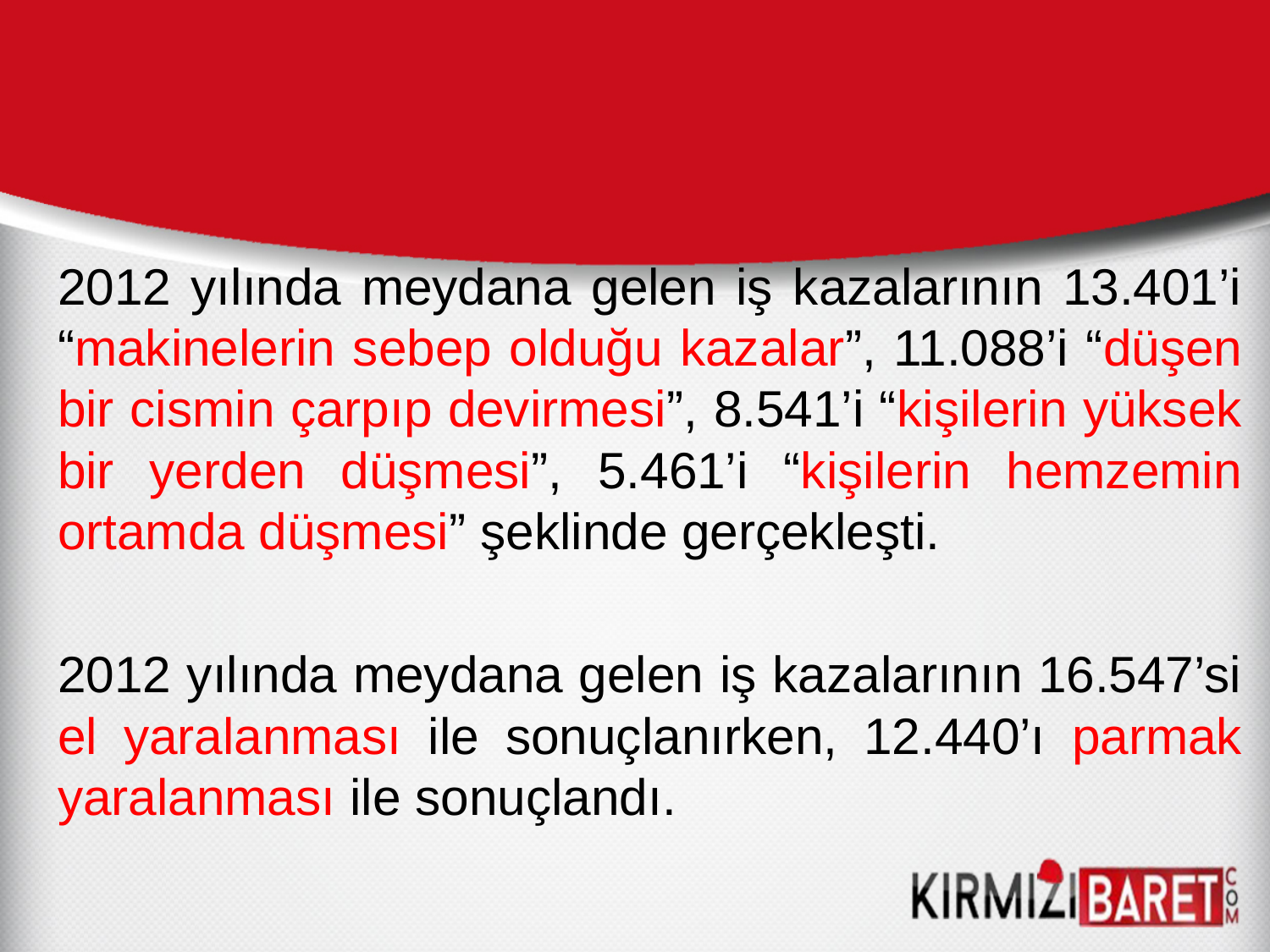

2012 yılında meydana gelen iş kazalarının 13.401’i “makinelerin sebep olduğu kazalar”, 11.088’i “düşen bir cismin çarpıp devirmesi”, 8.541’i “kişilerin yüksek bir yerden düşmesi”, 5.461’i “kişilerin hemzemin ortamda düşmesi” şeklinde gerçekleşti.

2012 yılında meydana gelen iş kazalarının 16.547’si el yaralanması ile sonuçlanırken, 12.440’ı parmak yaralanması ile sonuçlandı.